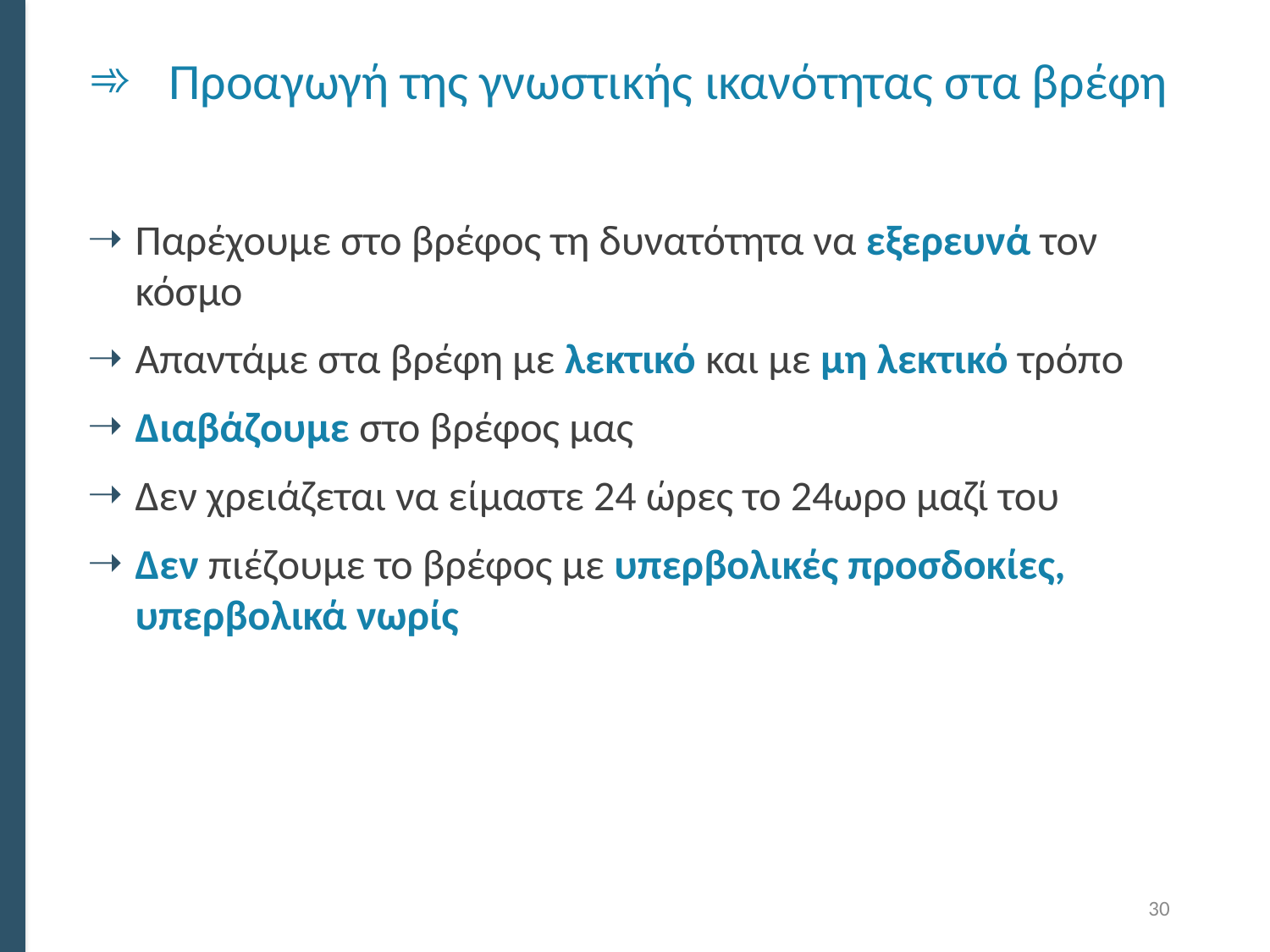

# Προαγωγή της γνωστικής ικανότητας στα βρέφη
Παρέχουμε στο βρέφος τη δυνατότητα να εξερευνά τον κόσμο
Απαντάμε στα βρέφη με λεκτικό και με μη λεκτικό τρόπο
Διαβάζουμε στο βρέφος μας
Δεν χρειάζεται να είμαστε 24 ώρες το 24ωρο μαζί του
Δεν πιέζουμε το βρέφος με υπερβολικές προσδοκίες, υπερβολικά νωρίς
30